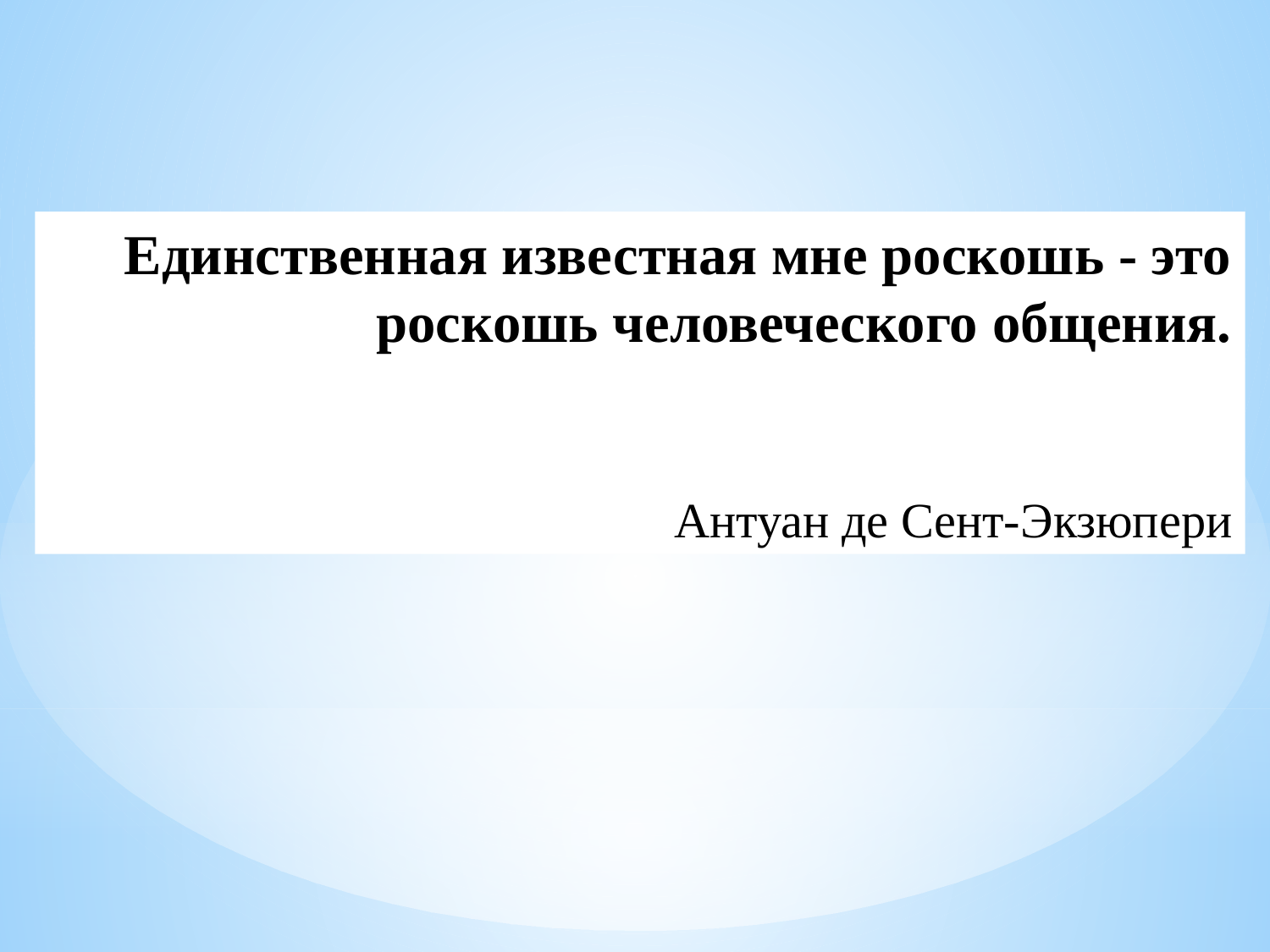

Единственная известная мне роскошь - это роскошь человеческого общения.

Антуан де Сент-Экзюпери

#